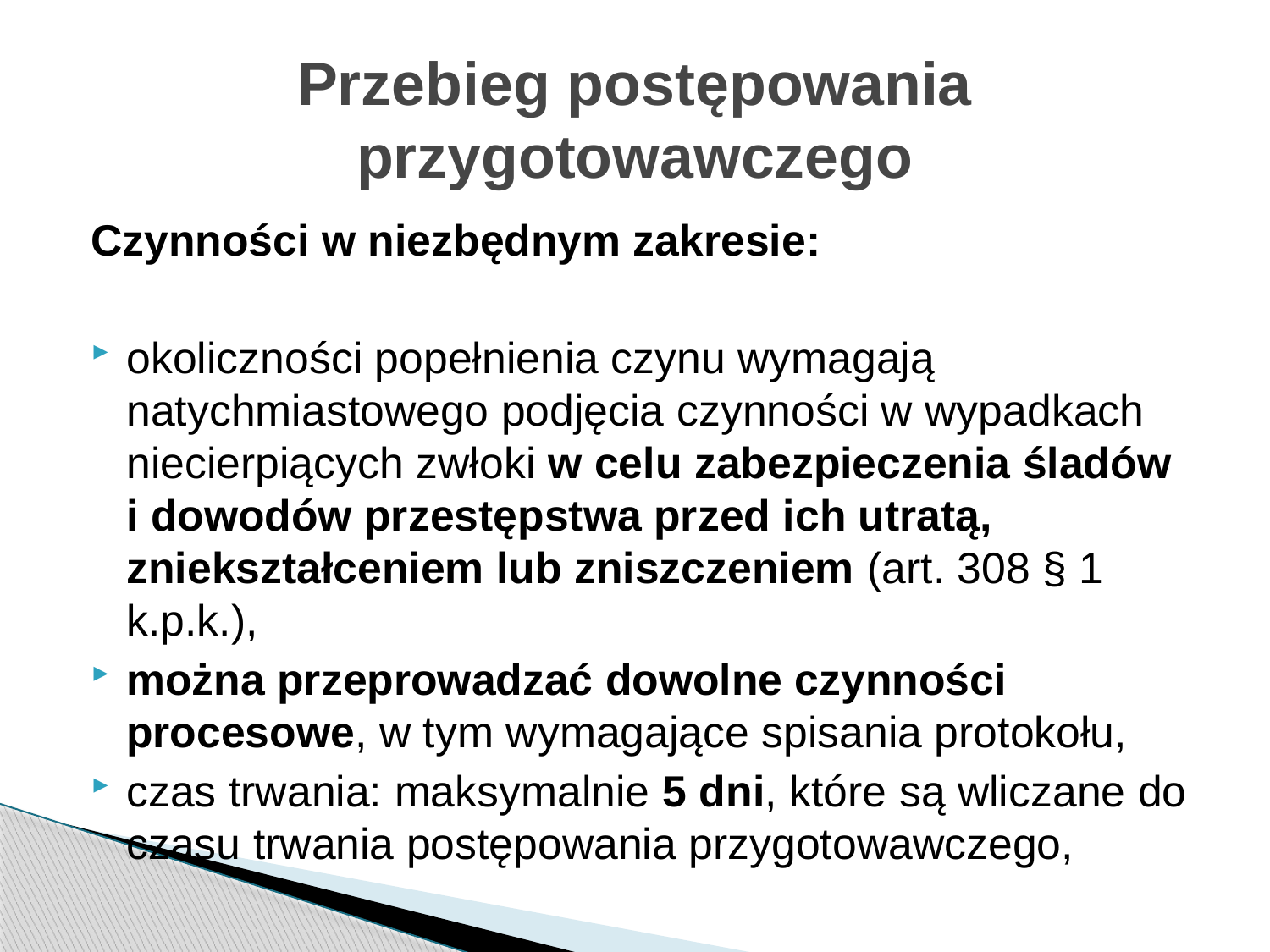

# Przebieg postępowania przygotowawczego
Czynności w niezbędnym zakresie:

okoliczności popełnienia czynu wymagają natychmiastowego podjęcia czynności w wypadkach niecierpiących zwłoki w celu zabezpieczenia śladów i dowodów przestępstwa przed ich utratą, zniekształceniem lub zniszczeniem (art. 308 § 1 k.p.k.),
można przeprowadzać dowolne czynności procesowe, w tym wymagające spisania protokołu,
czas trwania: maksymalnie 5 dni, które są wliczane do czasu trwania postępowania przygotowawczego,